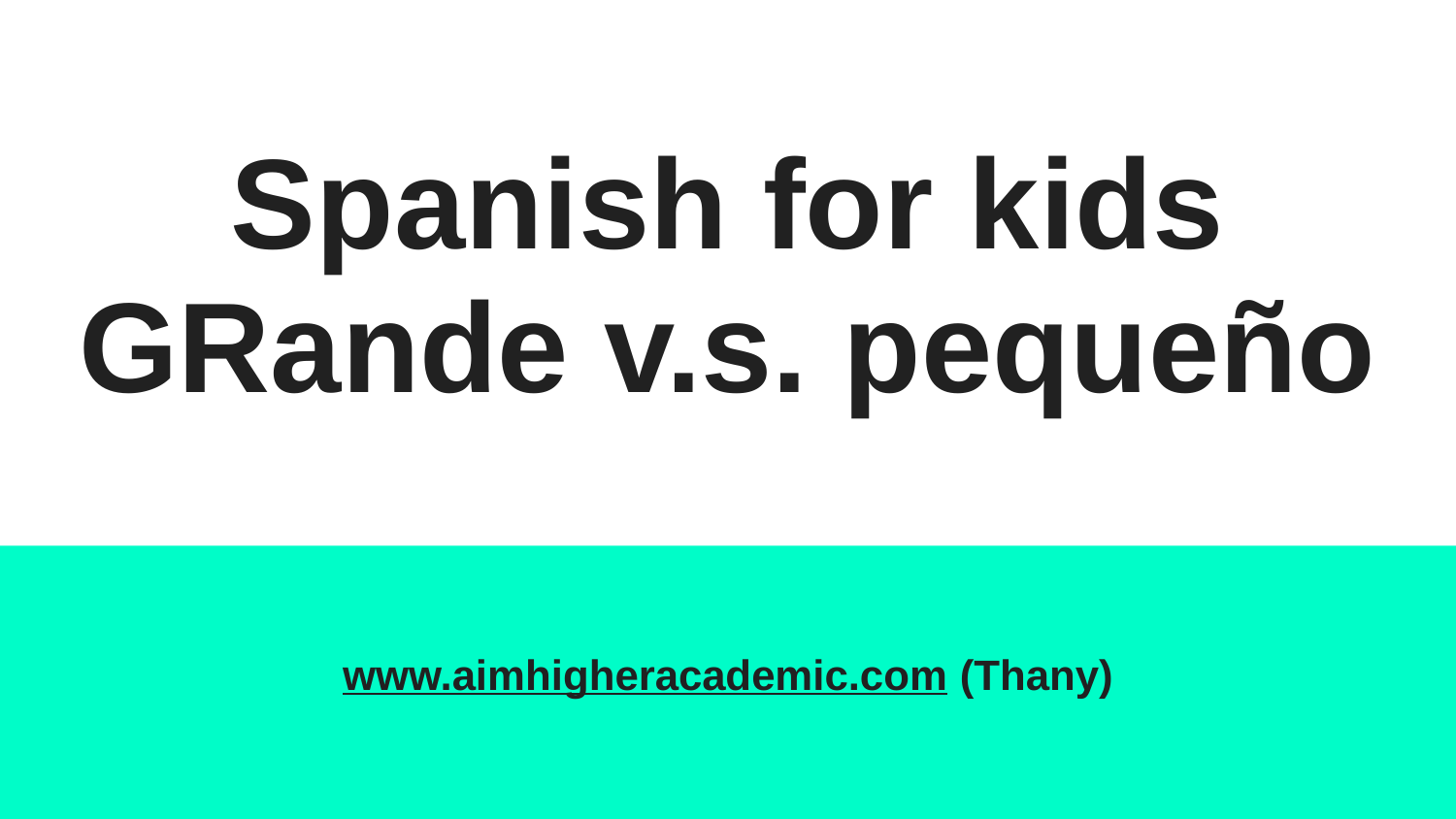

# Spanish for kids GRande v.s. pequeño
www.aimhigheracademic.com (Thany)